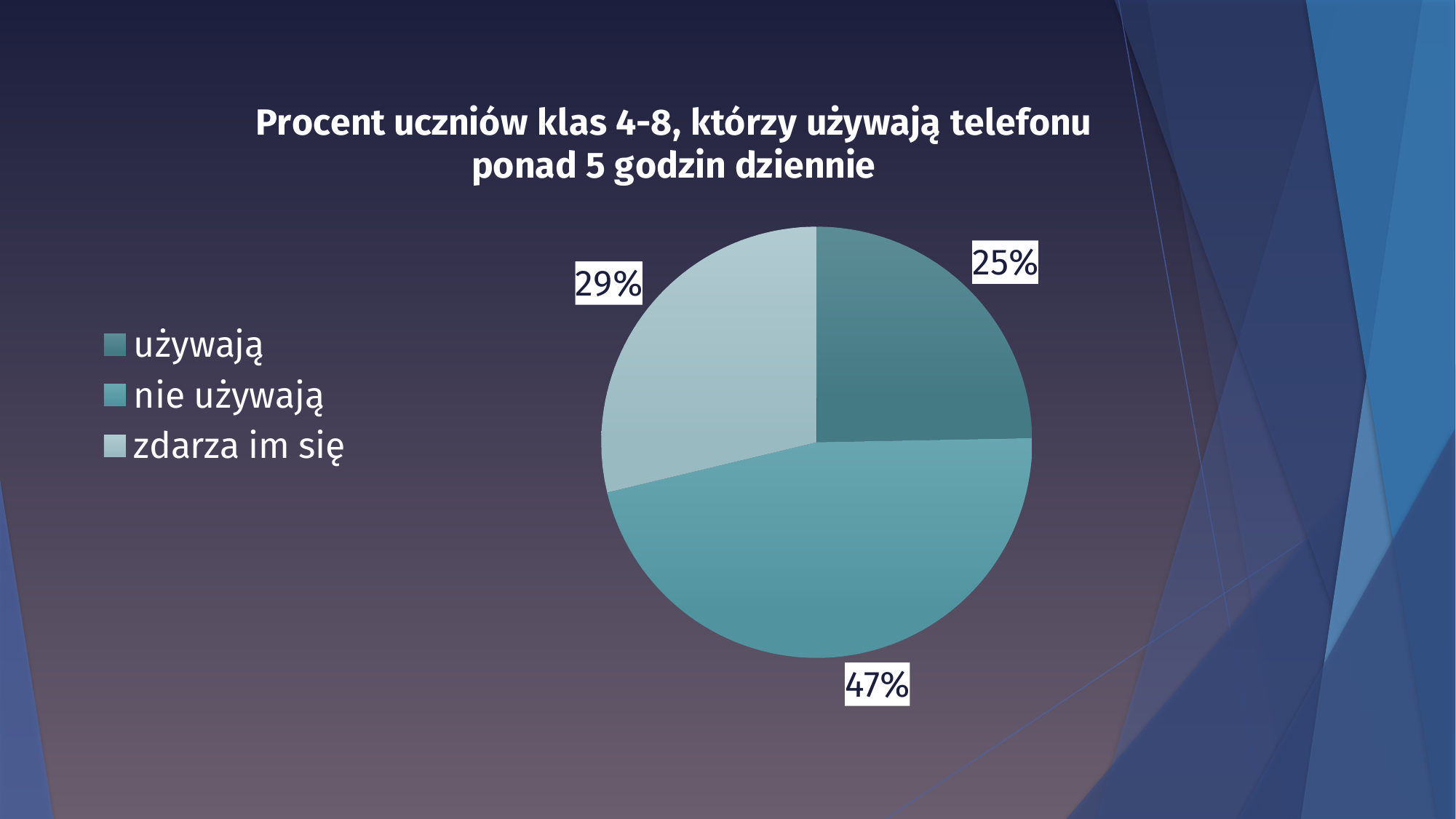

### Chart: Procent uczniów klas 4-8, którzy używają telefonu ponad 5 godzin dziennie

| Category | procent uczniów klas 4-8, którzy używają telefonu ponad 5 godzin dziennie |
|---|---|
| używają | 61.0 |
| nie używają | 115.0 |
| zdarza im się | 71.0 |